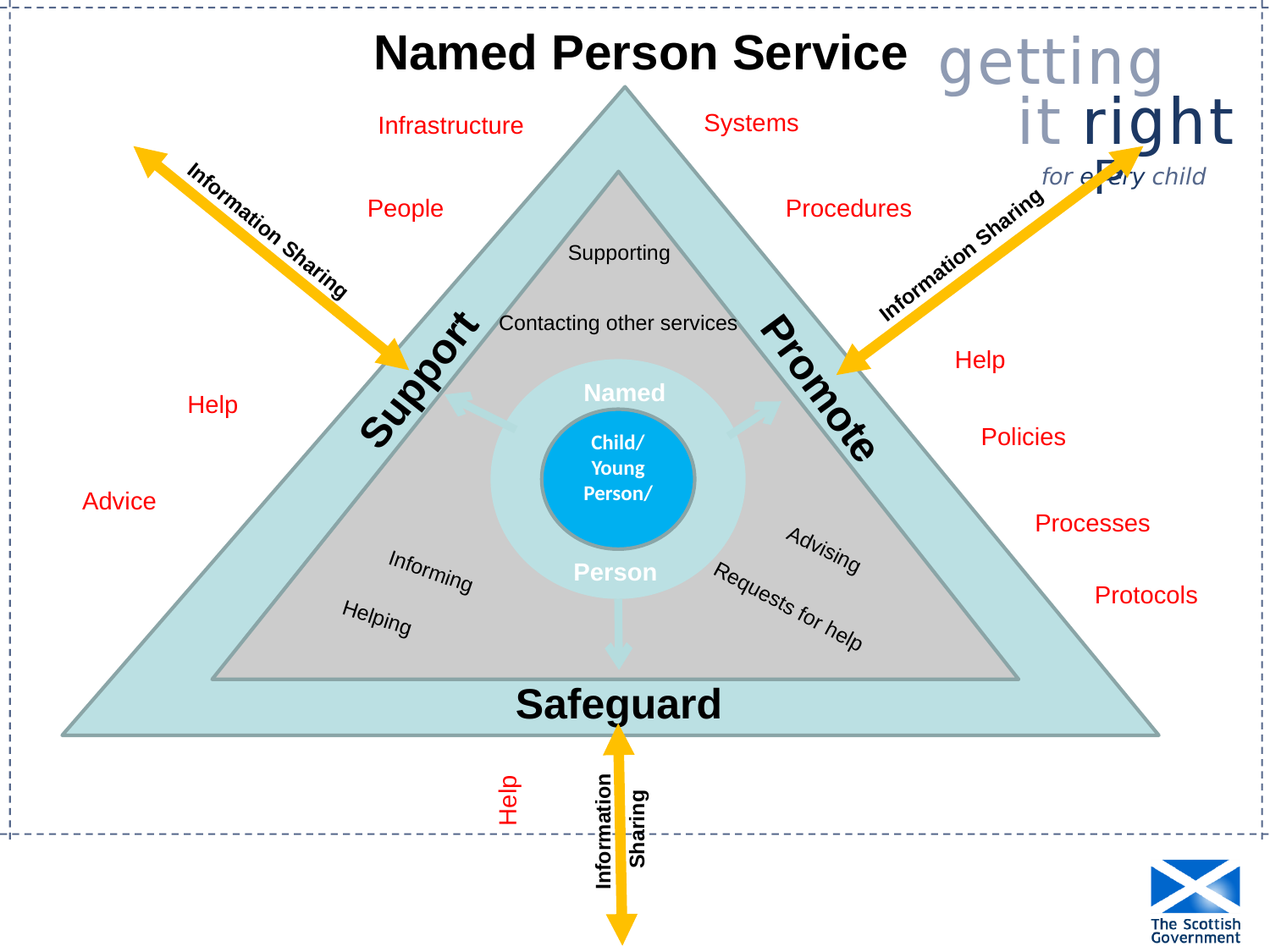

Named Person Service

Systems
Infrastructure

People
Procedures
Information Sharing
Supporting
Information Sharing
Contacting other services
Help
Support
Named person
Promote
Named
Help
Child/
Young Person/

Policies
Advice
Processes
Advising
Person
Informing
Protocols
Requests for help
Helping
Safeguard
Help
Sharing
Information